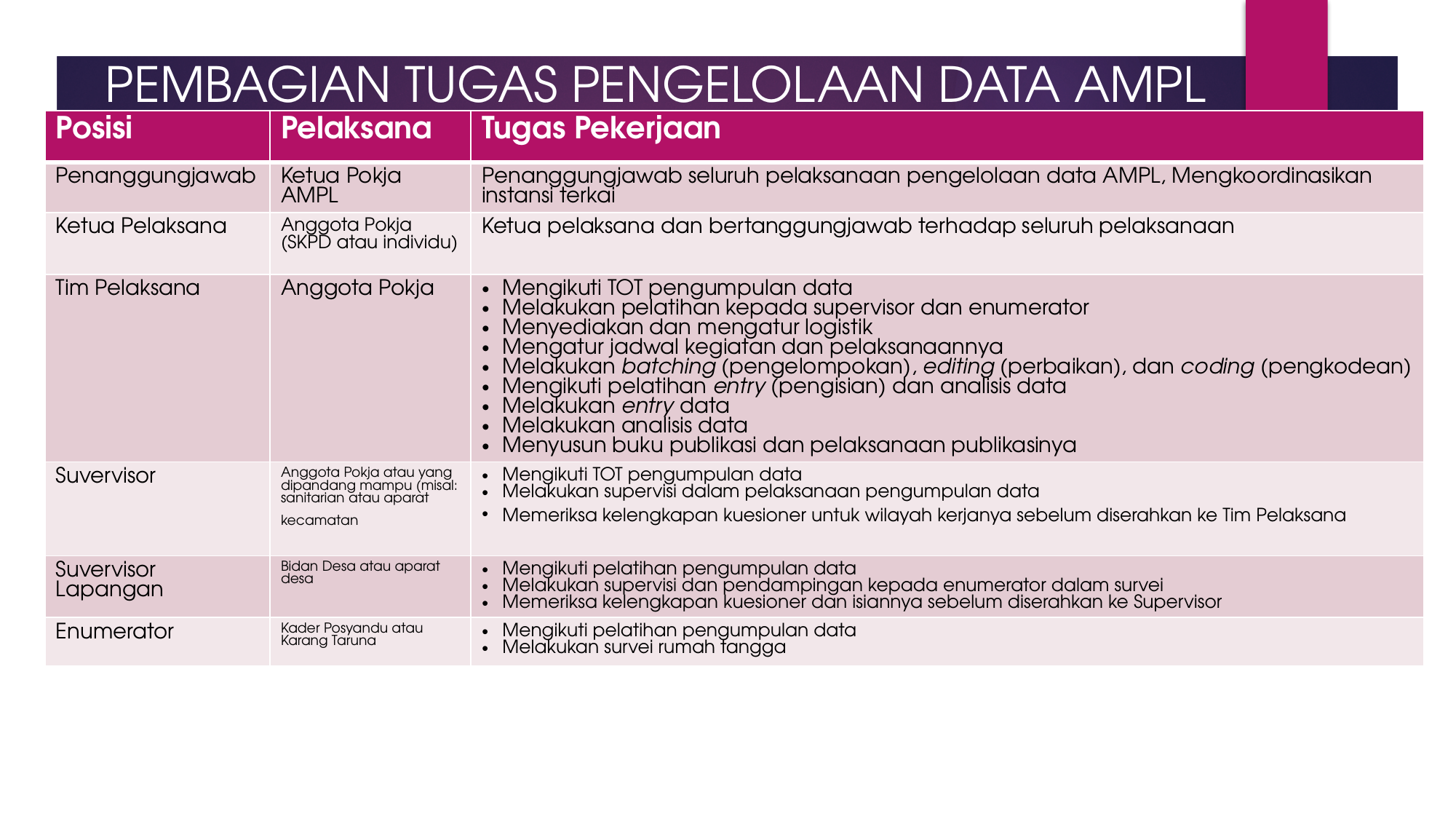

PEMBAGIAN TUGAS PENGELOLAAN DATA AMPL
| Posisi | Pelaksana | Tugas Pekerjaan |
| --- | --- | --- |
| Penanggungjawab | Ketua Pokja AMPL | Penanggungjawab seluruh pelaksanaan pengelolaan data AMPL, Mengkoordinasikan instansi terkai |
| Ketua Pelaksana | Anggota Pokja (SKPD atau individu) | Ketua pelaksana dan bertanggungjawab terhadap seluruh pelaksanaan |
| Tim Pelaksana | Anggota Pokja | Mengikuti TOT pengumpulan data Melakukan pelatihan kepada supervisor dan enumerator Menyediakan dan mengatur logistik Mengatur jadwal kegiatan dan pelaksanaannya Melakukan batching (pengelompokan), editing (perbaikan), dan coding (pengkodean) Mengikuti pelatihan entry (pengisian) dan analisis data Melakukan entry data Melakukan analisis data Menyusun buku publikasi dan pelaksanaan publikasinya |
| Suvervisor | Anggota Pokja atau yang dipandang mampu (misal: sanitarian atau aparat kecamatan | Mengikuti TOT pengumpulan data Melakukan supervisi dalam pelaksanaan pengumpulan data Memeriksa kelengkapan kuesioner untuk wilayah kerjanya sebelum diserahkan ke Tim Pelaksana |
| Suvervisor Lapangan | Bidan Desa atau aparat desa | Mengikuti pelatihan pengumpulan data Melakukan supervisi dan pendampingan kepada enumerator dalam survei Memeriksa kelengkapan kuesioner dan isiannya sebelum diserahkan ke Supervisor |
| Enumerator | Kader Posyandu atau Karang Taruna | Mengikuti pelatihan pengumpulan data Melakukan survei rumah tangga |